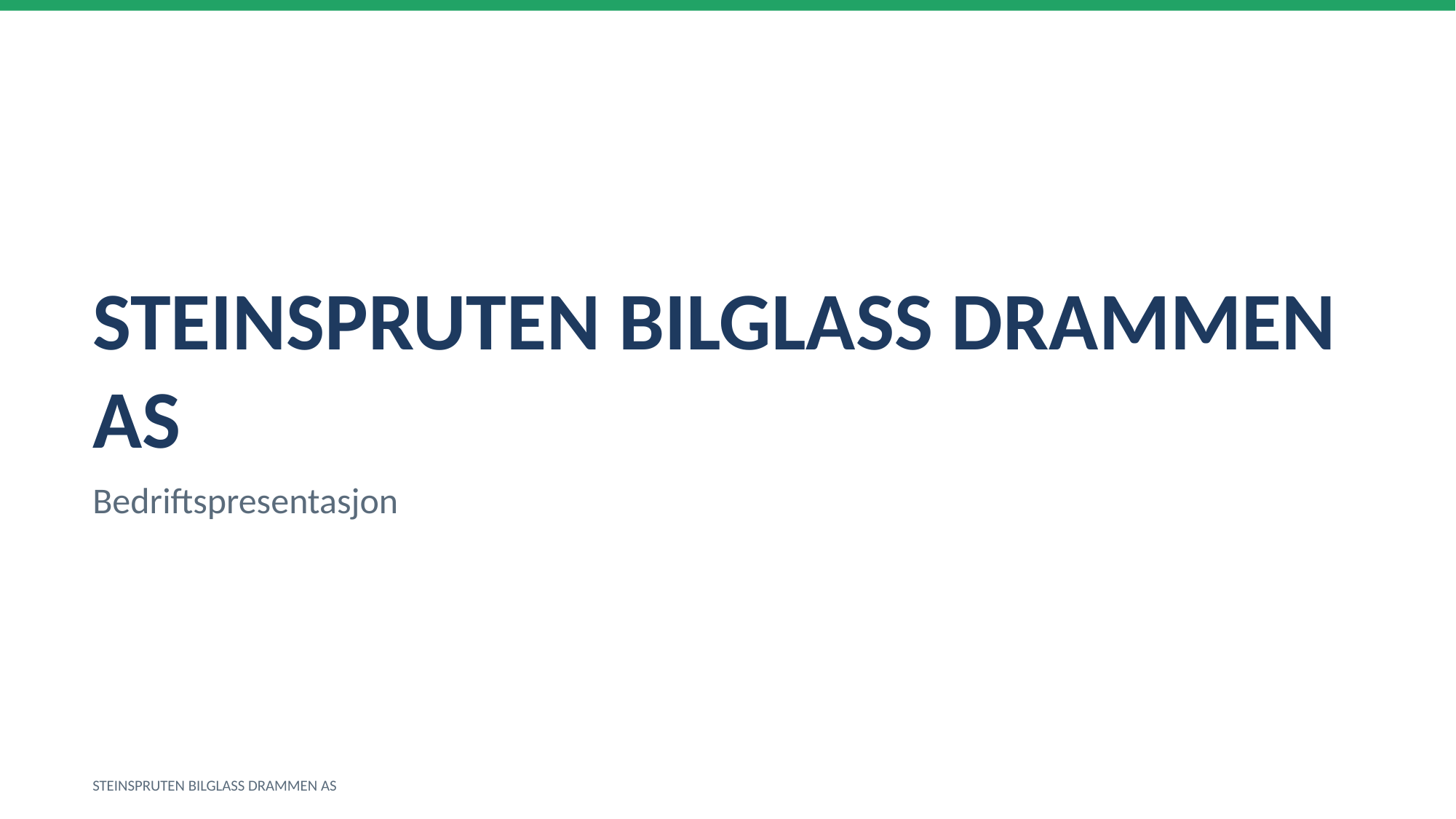

STEINSPRUTEN BILGLASS DRAMMEN AS
Bedriftspresentasjon
STEINSPRUTEN BILGLASS DRAMMEN AS